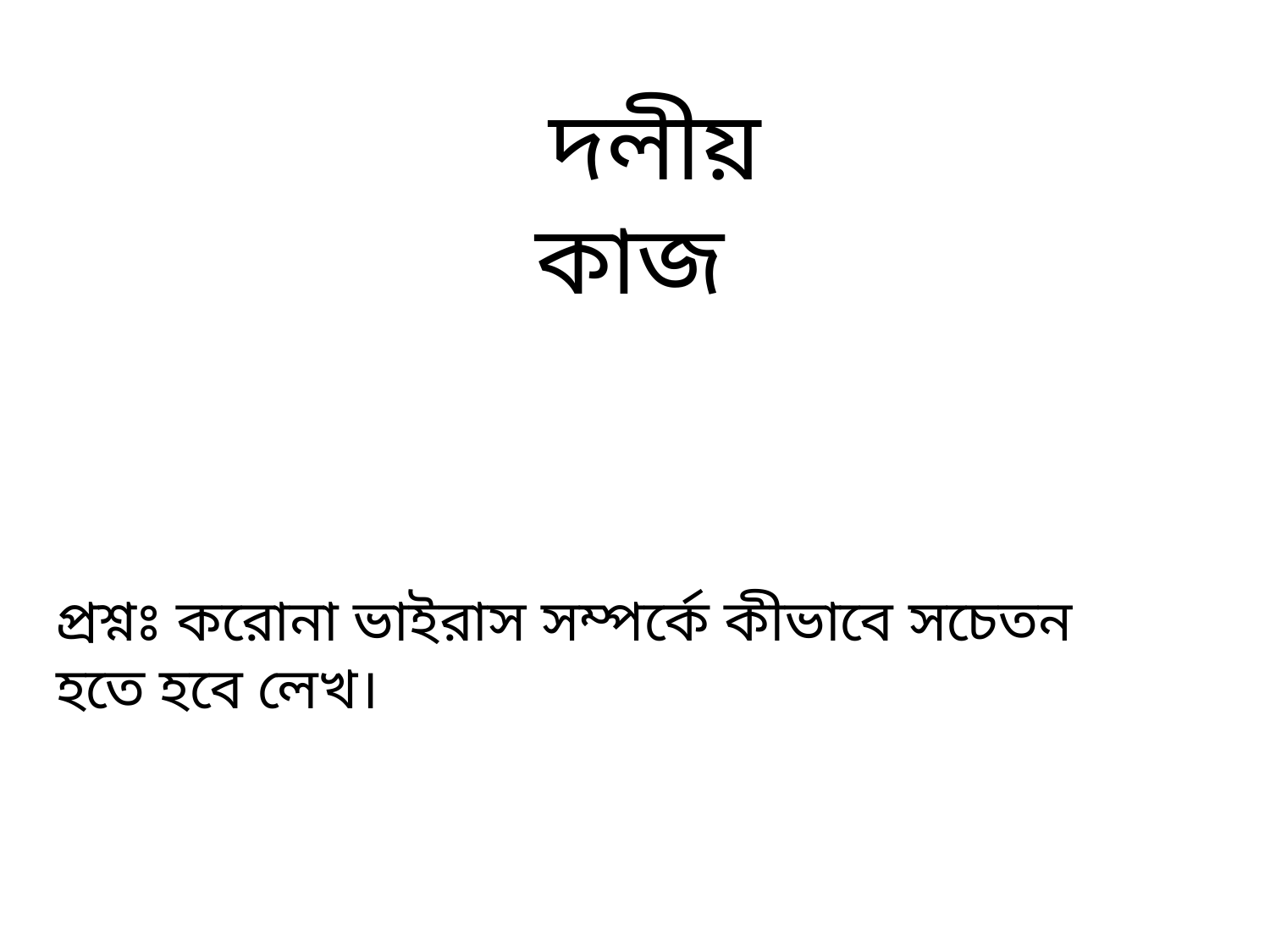

দলীয় কাজ
প্রশ্নঃ করোনা ভাইরাস সম্পর্কে কীভাবে সচেতন হতে হবে লেখ।